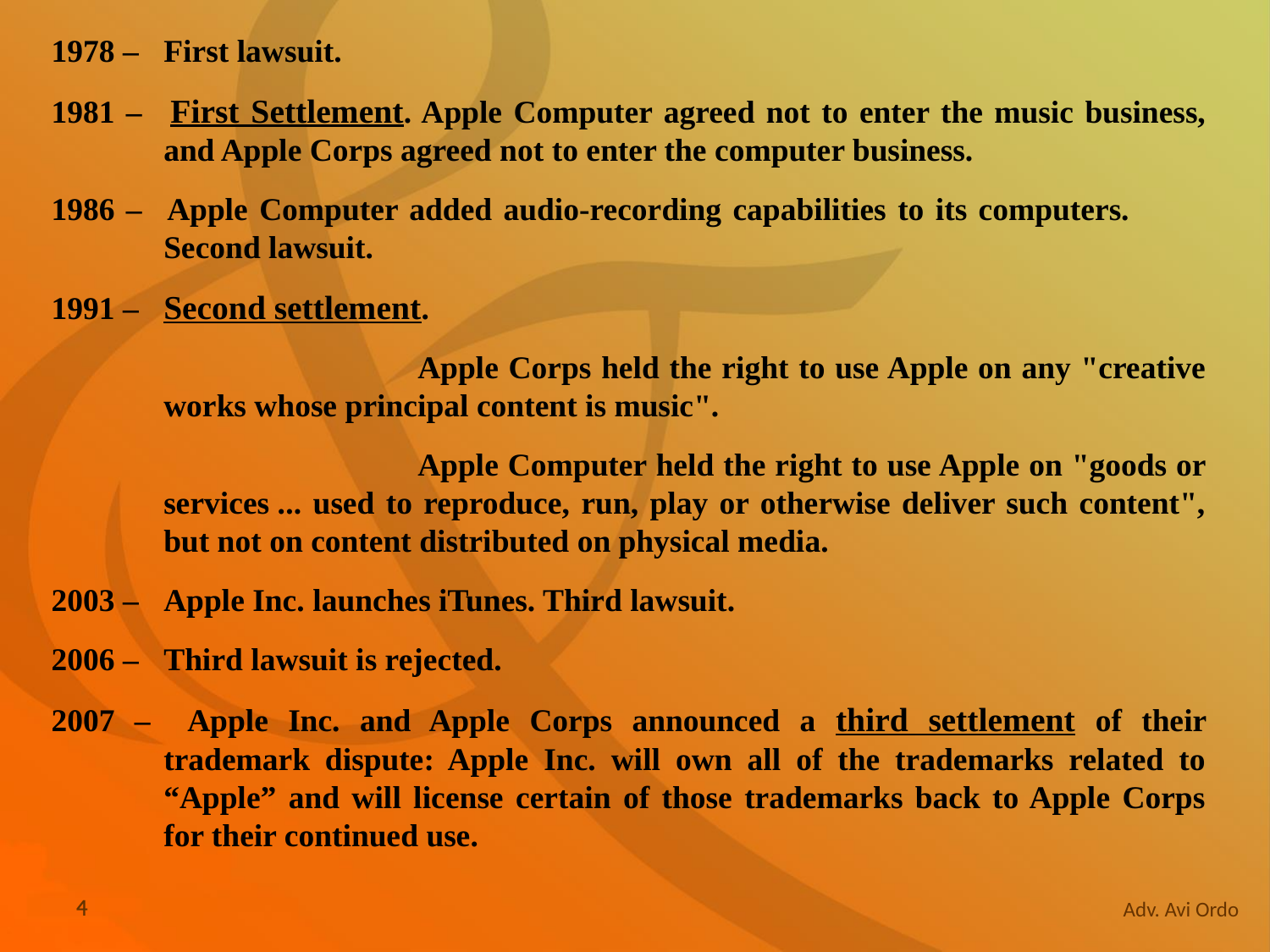

1978 – 	First lawsuit.
1981 – 	First Settlement. Apple Computer agreed not to enter the music business, and Apple Corps agreed not to enter the computer business.
1986 –	Apple Computer added audio-recording capabilities to its computers.	 Second lawsuit.
1991 – 	Second settlement.
			Apple Corps held the right to use Apple on any "creative works whose principal content is music".
			Apple Computer held the right to use Apple on "goods or services ... used to reproduce, run, play or otherwise deliver such content", but not on content distributed on physical media.
2003 –  	Apple Inc. launches iTunes. Third lawsuit.
2006 – 	Third lawsuit is rejected.
2007 – 	Apple Inc. and Apple Corps announced a third settlement of their trademark dispute: Apple Inc. will own all of the trademarks related to “Apple” and will license certain of those trademarks back to Apple Corps for their continued use.
4
Adv. Avi Ordo